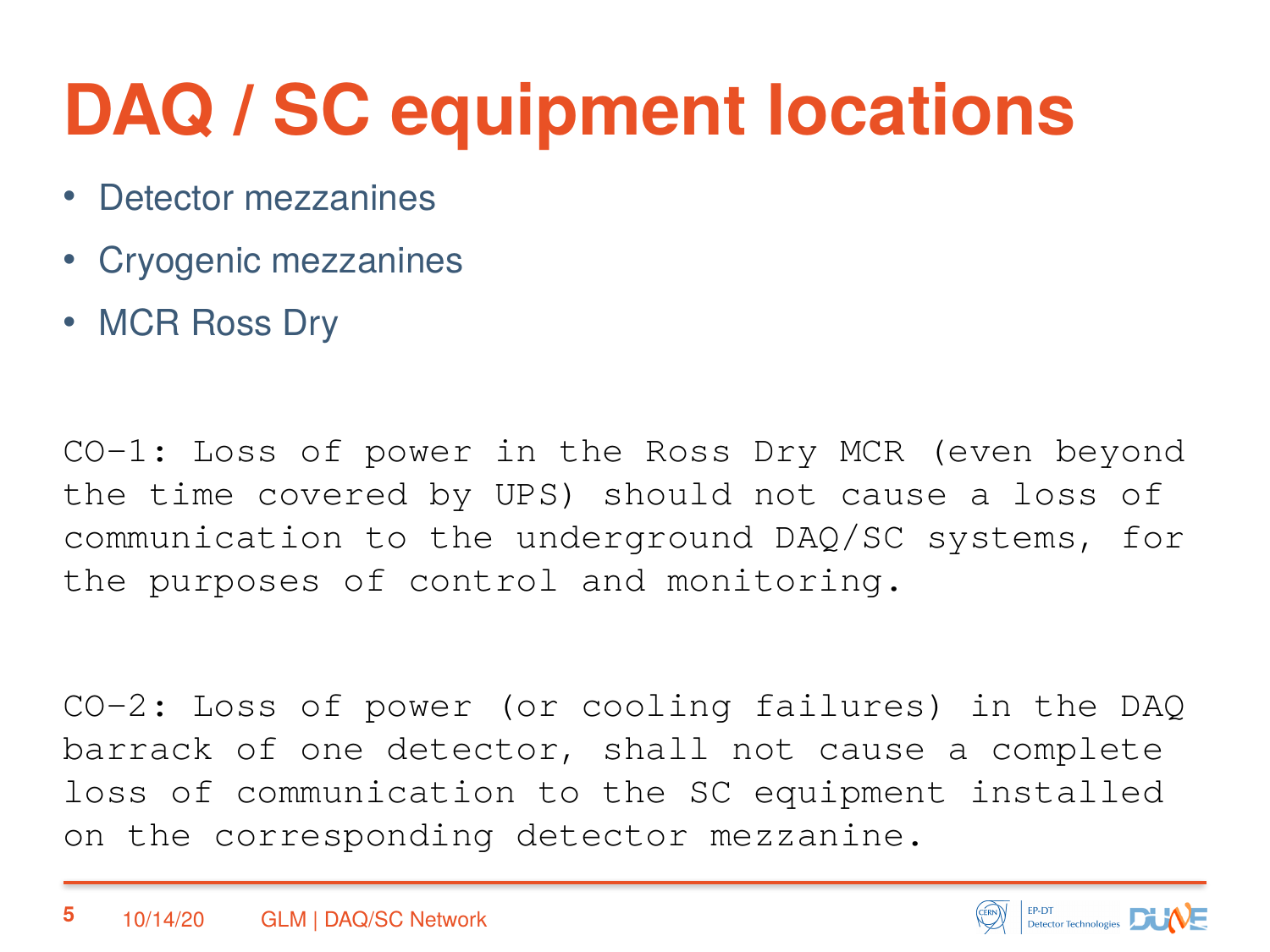

# DAQ / SC equipment locations
Detector mezzanines
Cryogenic mezzanines
MCR Ross Dry

CO-1: Loss of power in the Ross Dry MCR (even beyond the time covered by UPS) should not cause a loss of communication to the underground DAQ/SC systems, for the purposes of control and monitoring.

CO-2: Loss of power (or cooling failures) in the DAQ barrack of one detector, shall not cause a complete loss of communication to the SC equipment installed on the corresponding detector mezzanine.

5
10/14/20
GLM | DAQ/SC Network